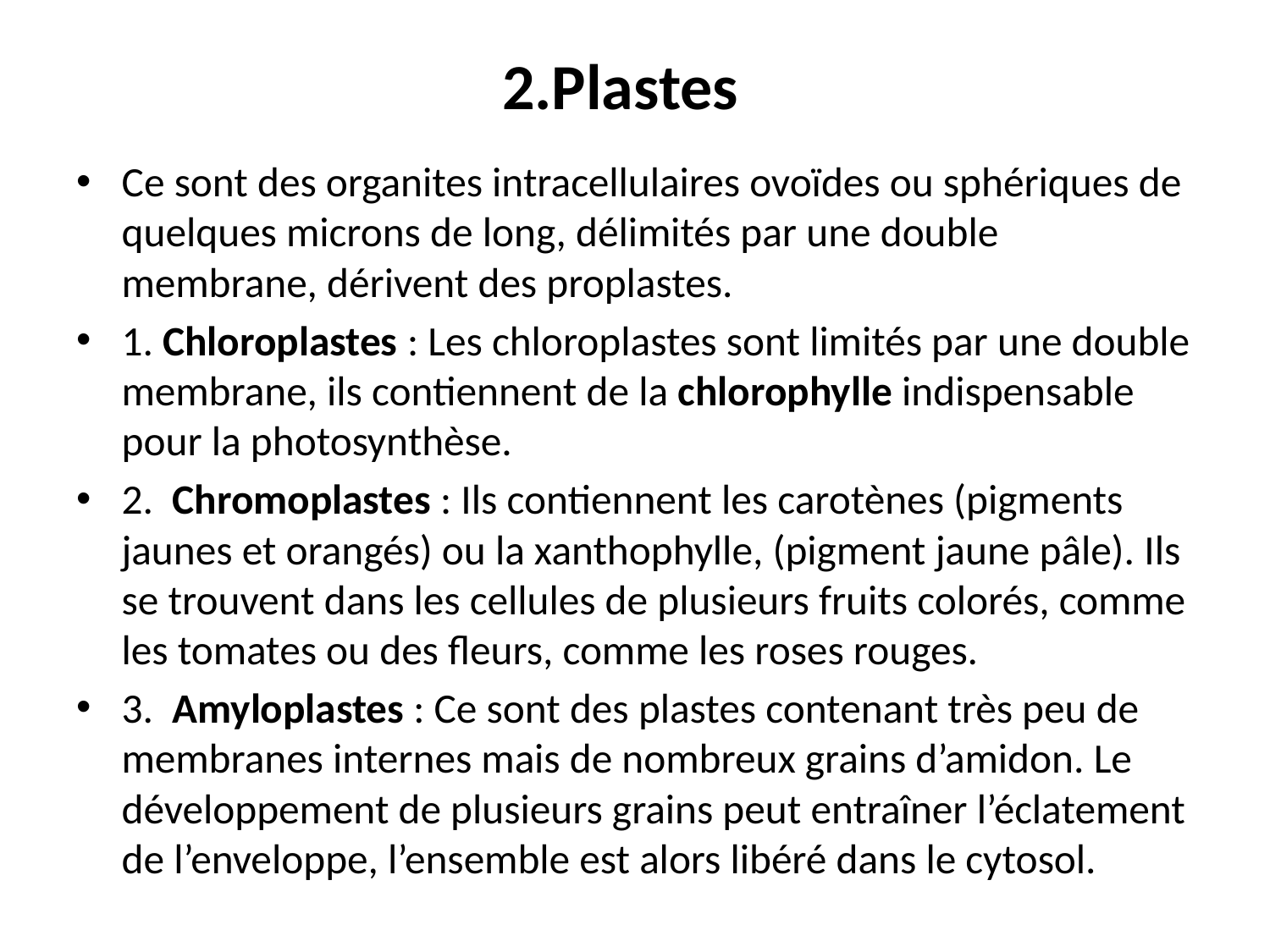

# 2.Plastes
Ce sont des organites intracellulaires ovoïdes ou sphériques de quelques microns de long, délimités par une double membrane, dérivent des proplastes.
1. Chloroplastes : Les chloroplastes sont limités par une double membrane, ils contiennent de la chlorophylle indispensable pour la photosynthèse.
2.  Chromoplastes : Ils contiennent les carotènes (pigments jaunes et orangés) ou la xanthophylle, (pigment jaune pâle). Ils se trouvent dans les cellules de plusieurs fruits colorés, comme les tomates ou des fleurs, comme les roses rouges.
3.  Amyloplastes : Ce sont des plastes contenant très peu de membranes internes mais de nombreux grains d’amidon. Le développement de plusieurs grains peut entraîner l’éclatement de l’enveloppe, l’ensemble est alors libéré dans le cytosol.